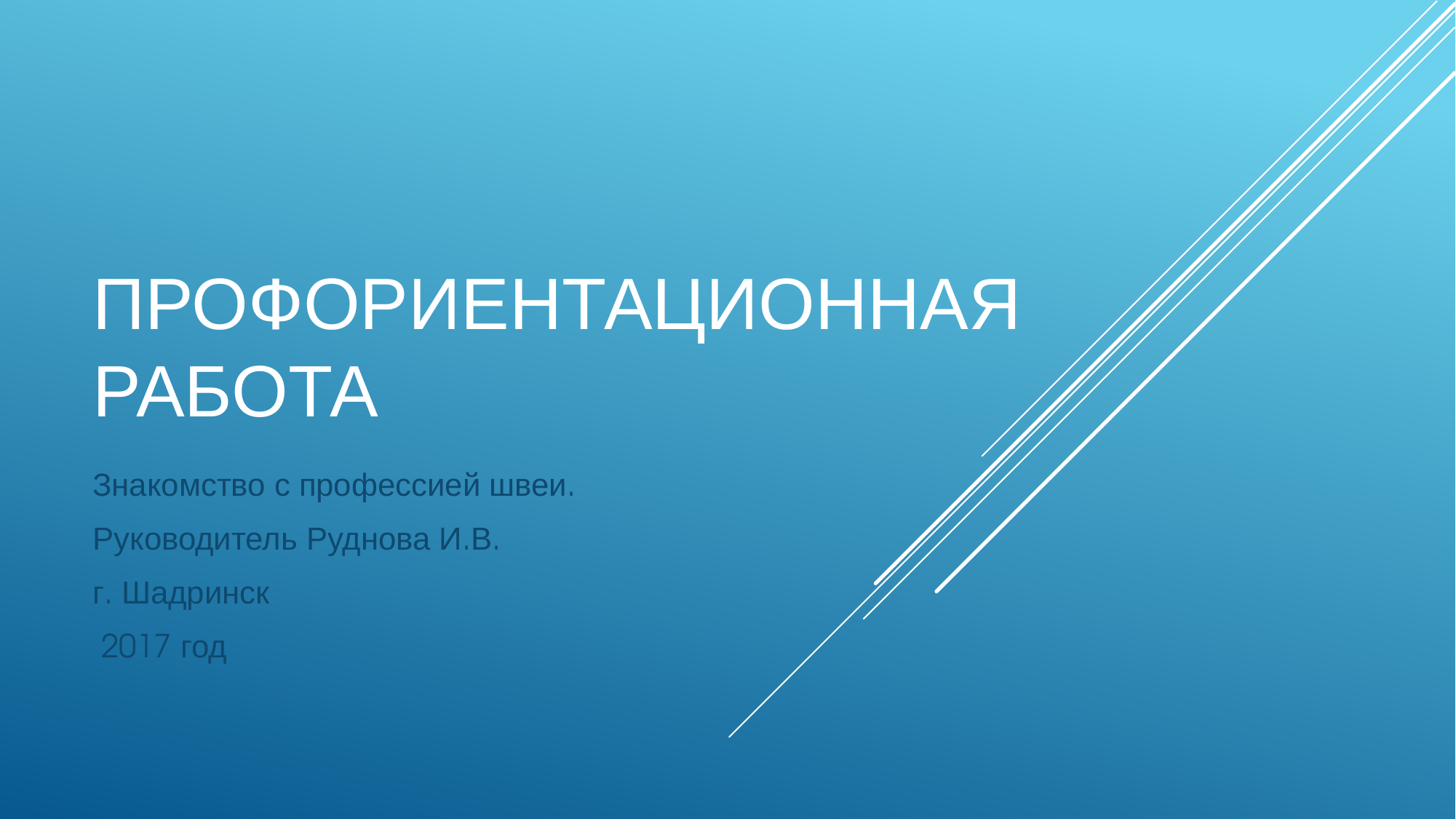

# Профориентационная работа
Знакомство с профессией швеи.
Руководитель Руднова И.В.
г. Шадринск
 2017 год